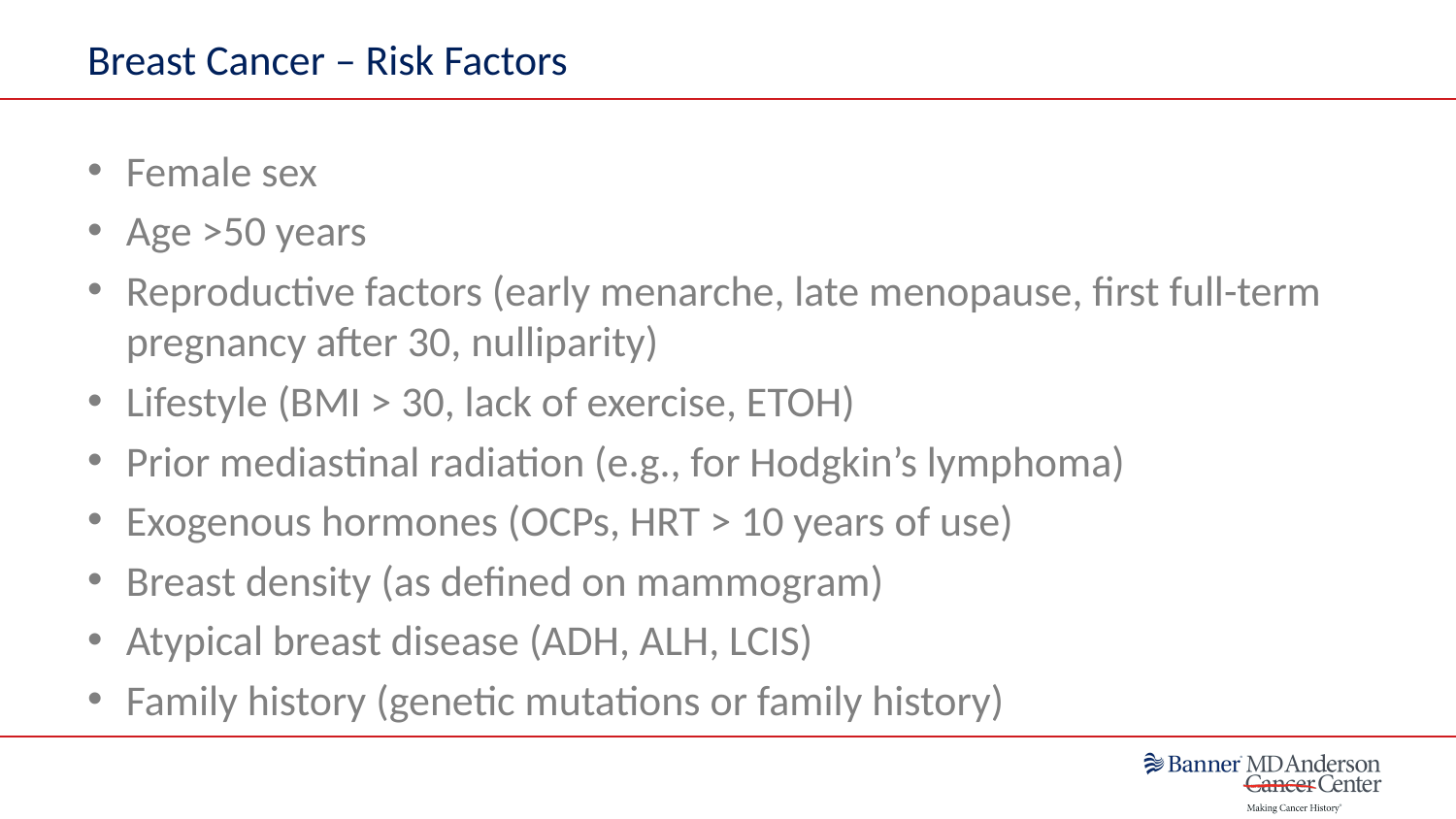

# Breast Cancer – Risk Factors
Female sex
Age >50 years
Reproductive factors (early menarche, late menopause, first full-term pregnancy after 30, nulliparity)
Lifestyle (BMI > 30, lack of exercise, ETOH)
Prior mediastinal radiation (e.g., for Hodgkin’s lymphoma)
Exogenous hormones (OCPs, HRT > 10 years of use)
Breast density (as defined on mammogram)
Atypical breast disease (ADH, ALH, LCIS)
Family history (genetic mutations or family history)